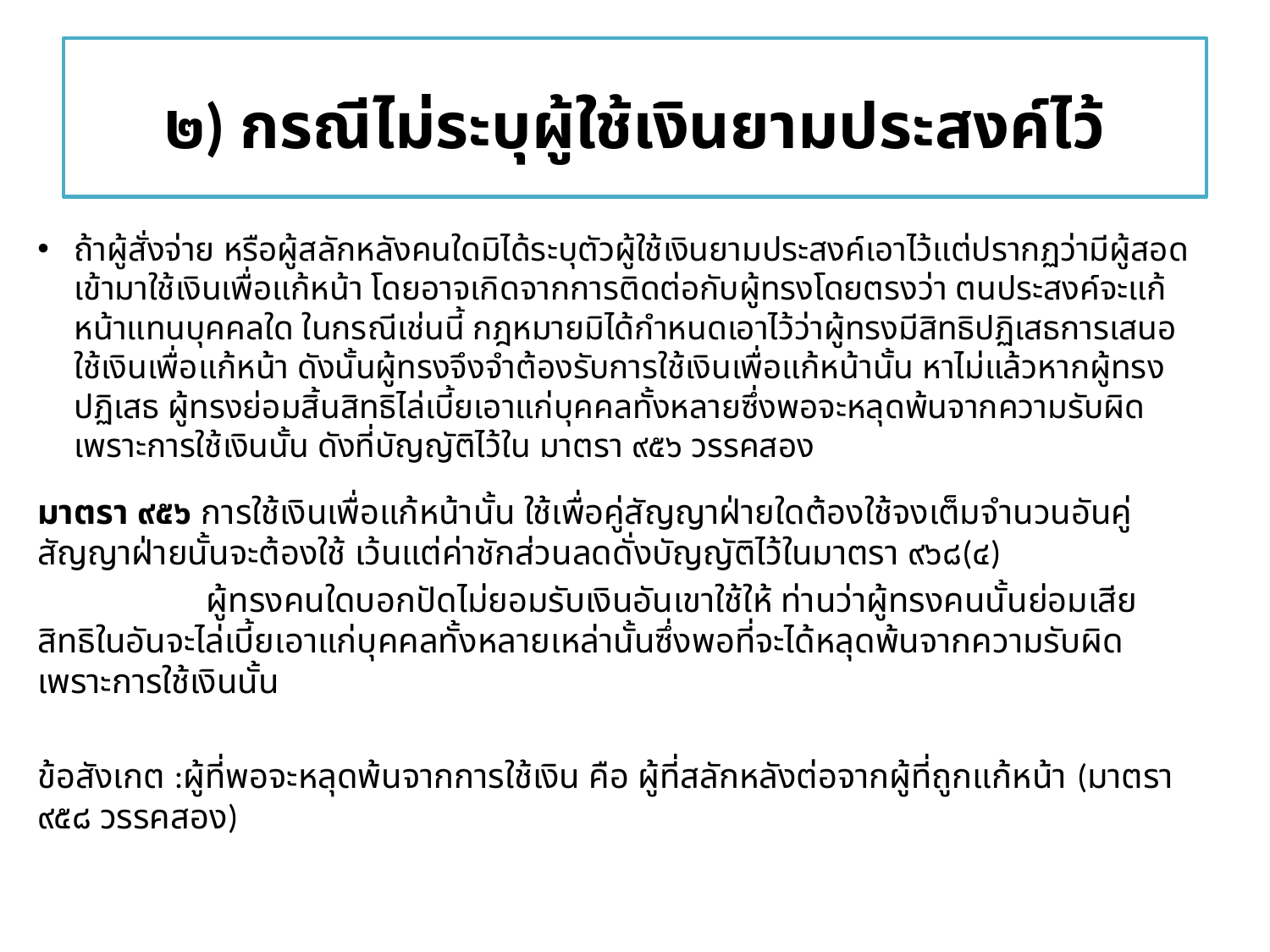

# ๒) กรณีไม่ระบุผู้ใช้เงินยามประสงค์ไว้
ถ้าผู้สั่งจ่าย หรือผู้สลักหลังคนใดมิได้ระบุตัวผู้ใช้เงินยามประสงค์เอาไว้แต่ปรากฏว่ามีผู้สอดเข้ามาใช้เงินเพื่อแก้หน้า โดยอาจเกิดจากการติดต่อกับผู้ทรงโดยตรงว่า ตนประสงค์จะแก้หน้าแทนบุคคลใด ในกรณีเช่นนี้ กฎหมายมิได้กำหนดเอาไว้ว่าผู้ทรงมีสิทธิปฏิเสธการเสนอใช้เงินเพื่อแก้หน้า ดังนั้นผู้ทรงจึงจำต้องรับการใช้เงินเพื่อแก้หน้านั้น หาไม่แล้วหากผู้ทรงปฏิเสธ ผู้ทรงย่อมสิ้นสิทธิไล่เบี้ยเอาแก่บุคคลทั้งหลายซึ่งพอจะหลุดพ้นจากความรับผิดเพราะการใช้เงินนั้น ดังที่บัญญัติไว้ใน มาตรา ๙๕๖ วรรคสอง

มาตรา ๙๕๖ การใช้เงินเพื่อแก้หน้านั้น ใช้เพื่อคู่สัญญาฝ่ายใดต้องใช้จงเต็มจำนวนอันคู่สัญญาฝ่ายนั้นจะต้องใช้ เว้นแต่ค่าชักส่วนลดดั่งบัญญัติไว้ในมาตรา ๙๖๘(๔)
                   ผู้ทรงคนใดบอกปัดไม่ยอมรับเงินอันเขาใช้ให้ ท่านว่าผู้ทรงคนนั้นย่อมเสียสิทธิในอันจะไล่เบี้ยเอาแก่บุคคลทั้งหลายเหล่านั้นซึ่งพอที่จะได้หลุดพ้นจากความรับผิดเพราะการใช้เงินนั้น

ข้อสังเกต :ผู้ที่พอจะหลุดพ้นจากการใช้เงิน คือ ผู้ที่สลักหลังต่อจากผู้ที่ถูกแก้หน้า (มาตรา ๙๕๘ วรรคสอง)